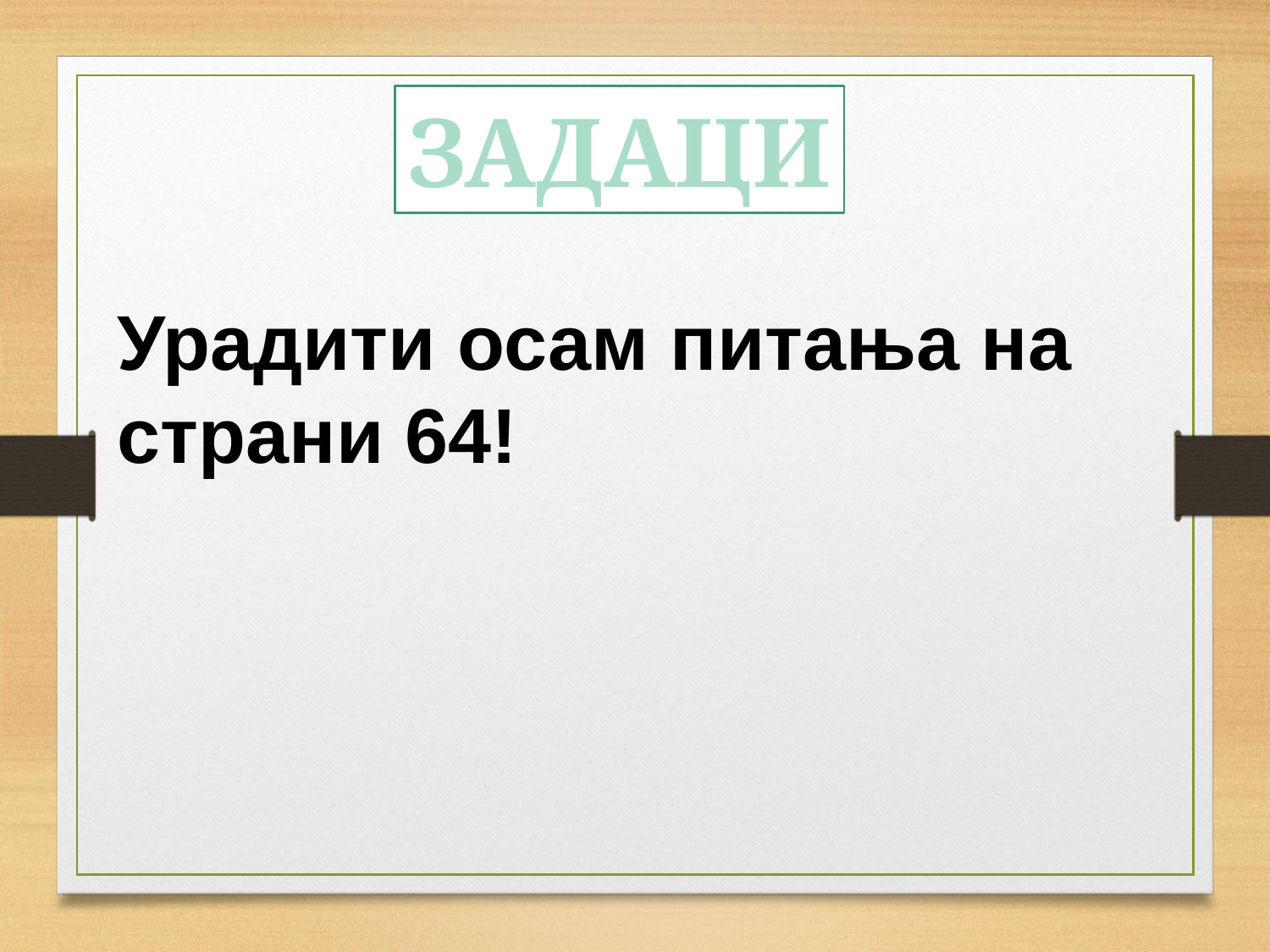

ЗАДАЦИ
Урадити осам питања на страни 64!